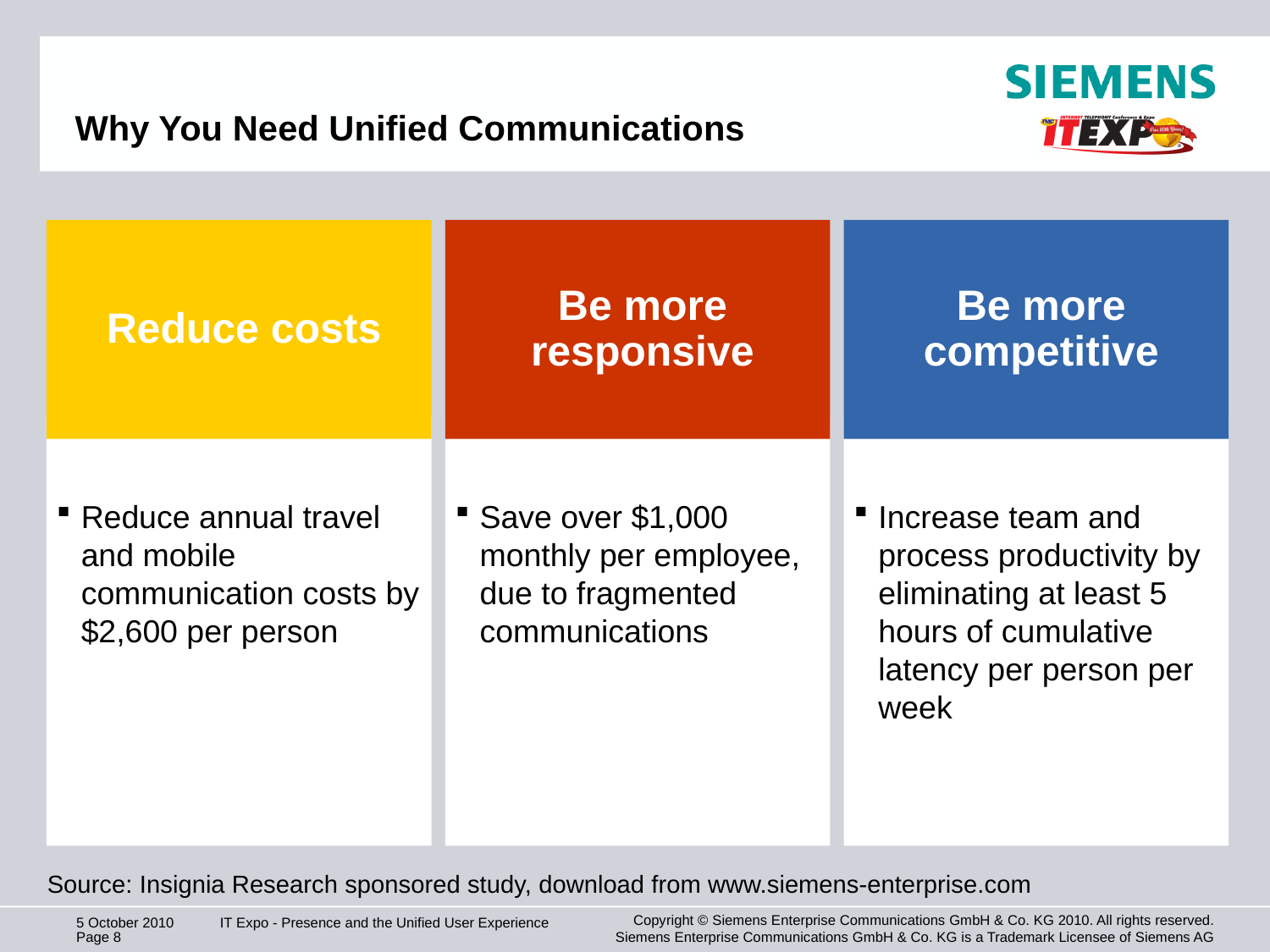

# Why You Need Unified Communications
Reduce costs
Be more responsive
Be more competitive

Reduce annual travel and mobile communication costs by $2,600 per person

Save over $1,000 monthly per employee, due to fragmented communications

Increase team and process productivity by eliminating at least 5 hours of cumulative latency per person per week

Source: Insignia Research sponsored study, download from www.siemens-enterprise.com